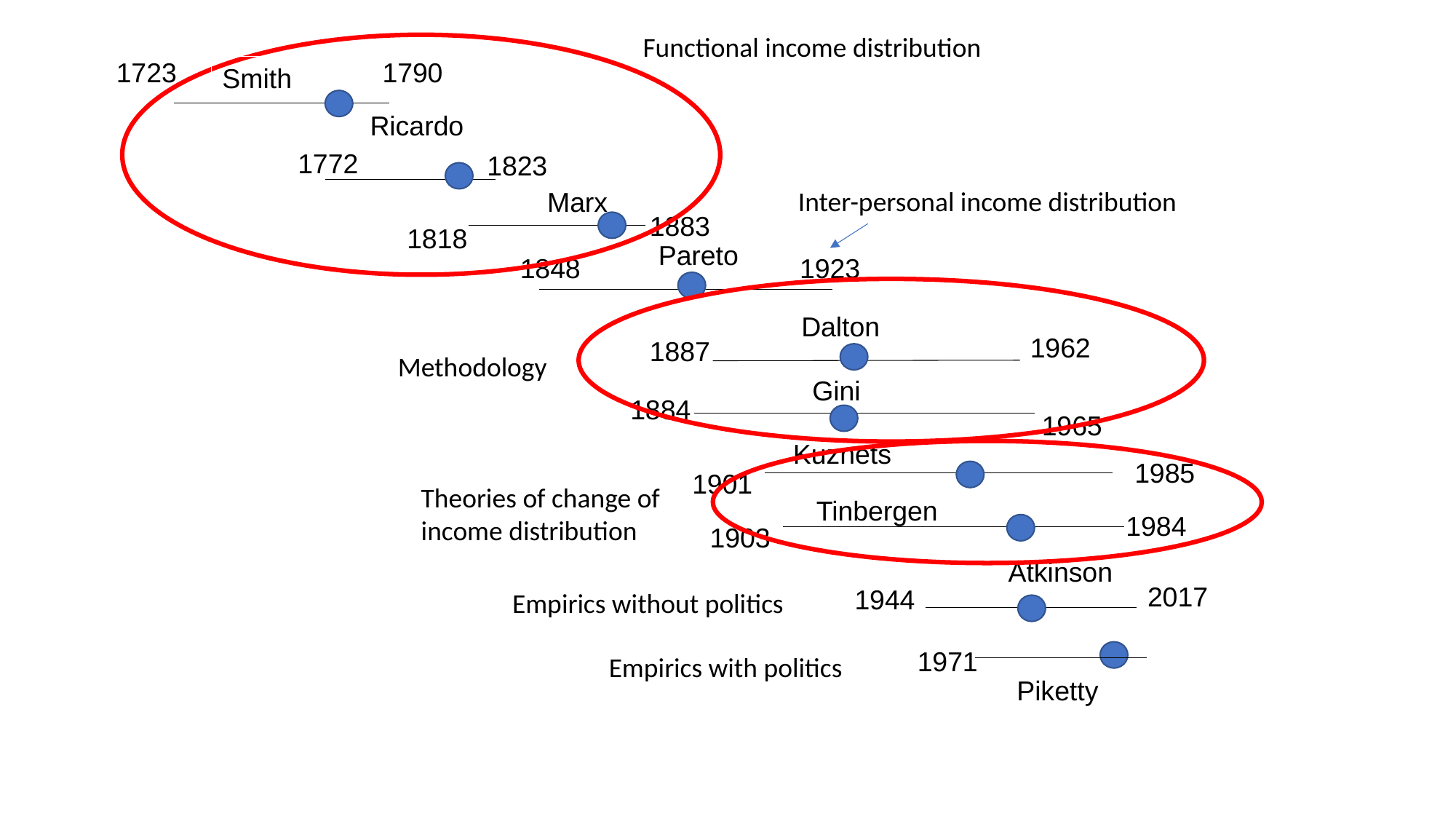

Functional income distribution

1723
1790
Smith

Ricardo
1772
1823

Inter-personal income distribution
Marx
1883

1818
Pareto
1848
1923

Dalton
1962
1887

Methodology
Gini
1884
1965

Kuznets

1985

1901
Theories of change of income distribution
Tinbergen
1984

1903
Atkinson
2017
1944
Empirics without politics

1971

Empirics with politics
Piketty